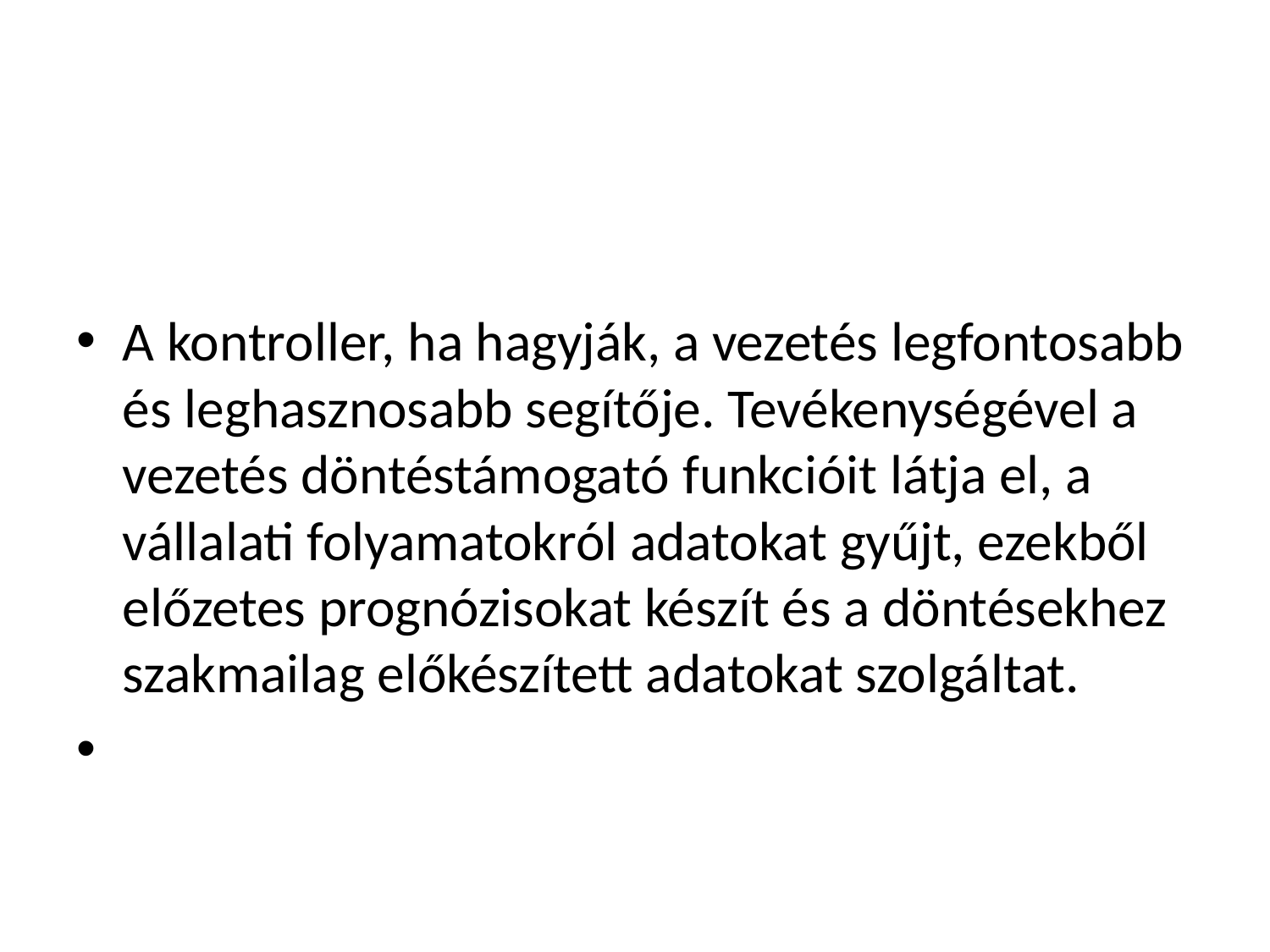

#

A kontroller, ha hagyják, a vezetés legfontosabb és leghasznosabb segítője. Tevékenységével a vezetés döntéstámogató funkcióit látja el, a vállalati folyamatokról adatokat gyűjt, ezekből előzetes prognózisokat készít és a döntésekhez szakmailag előkészített adatokat szolgáltat.